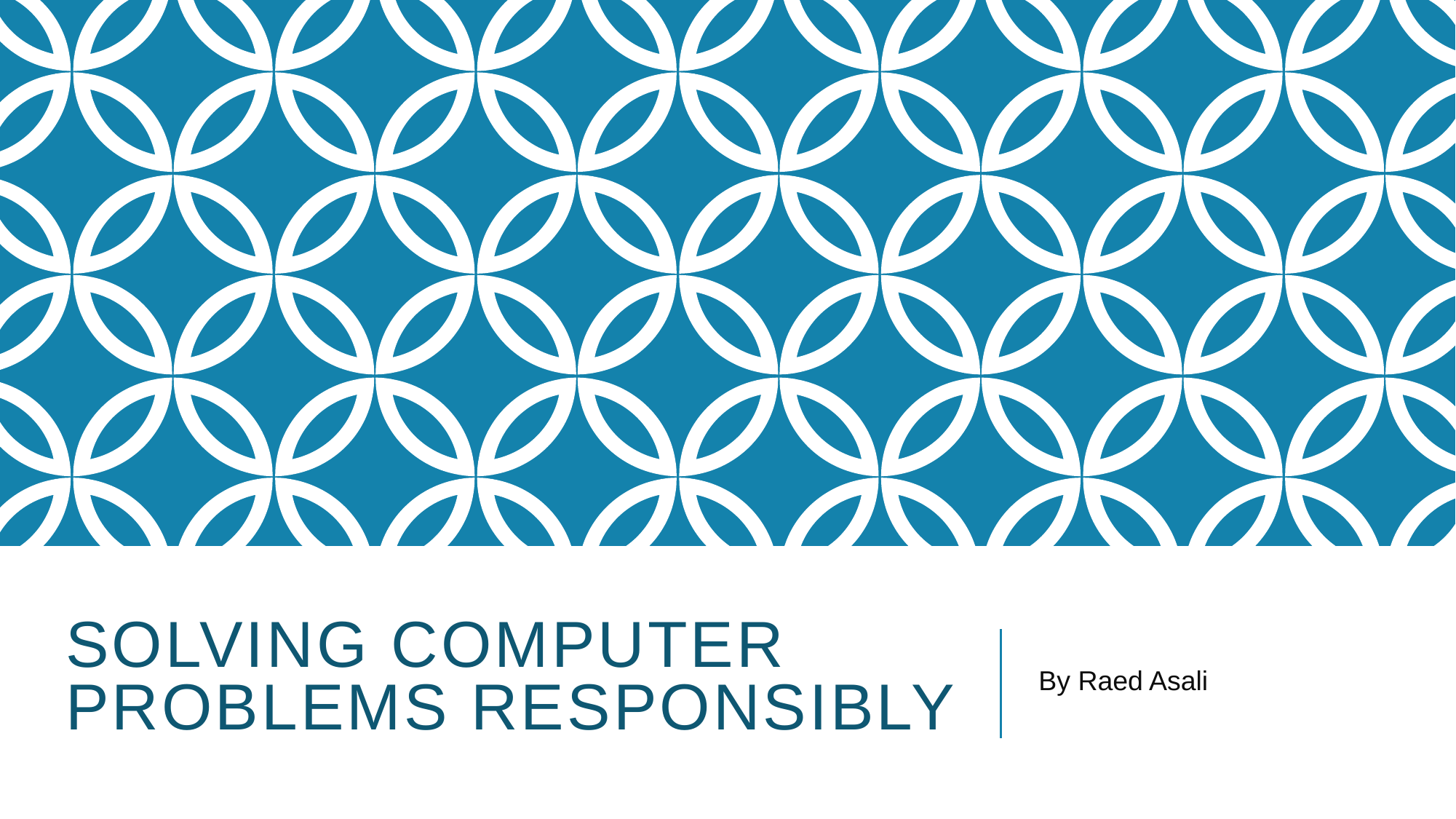

# Solving Computer Problems Responsibly
By Raed Asali